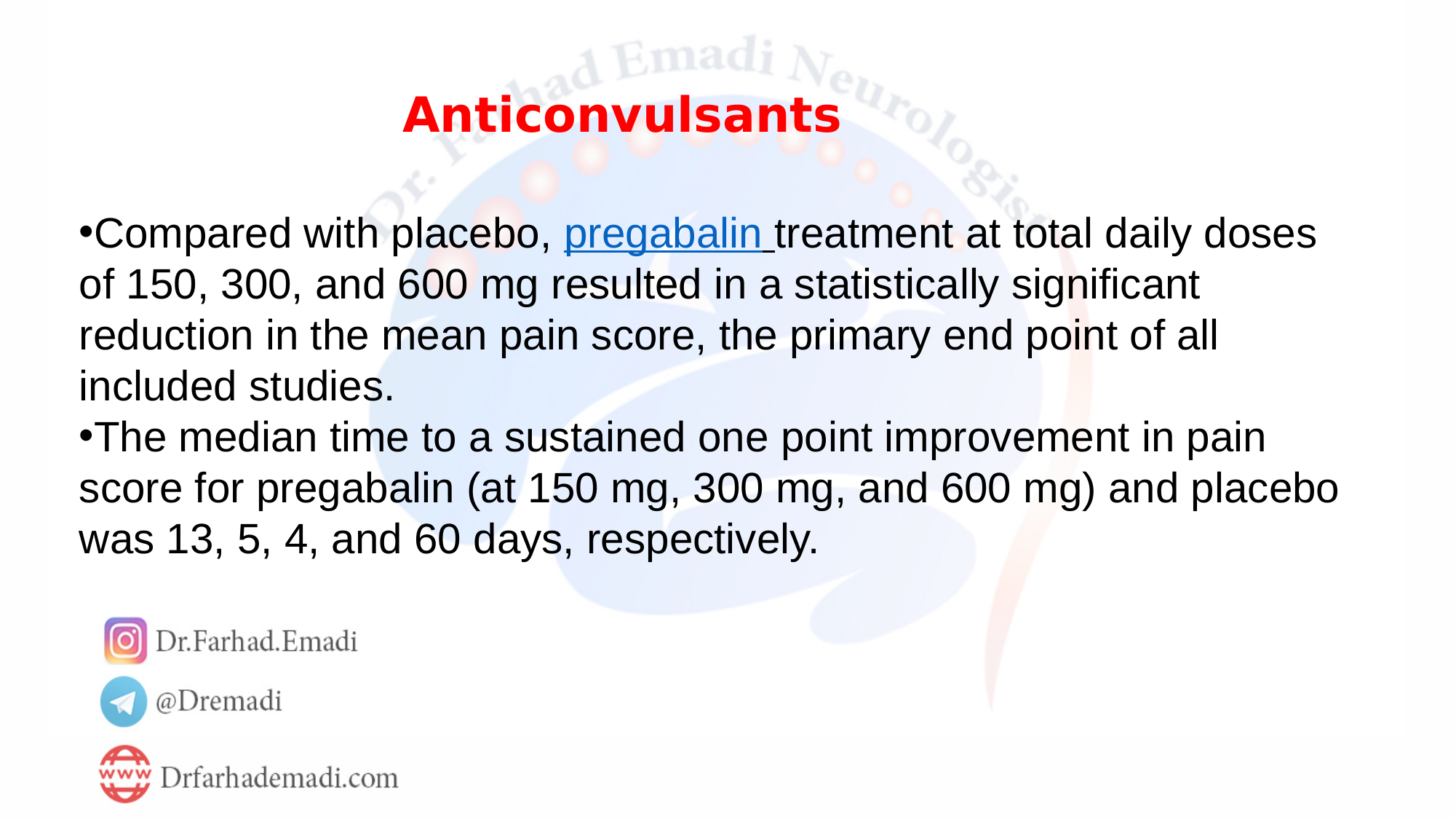

Anticonvulsants
Compared with placebo, pregabalin treatment at total daily doses of 150, 300, and 600 mg resulted in a statistically significant reduction in the mean pain score, the primary end point of all included studies.
The median time to a sustained one point improvement in pain score for pregabalin (at 150 mg, 300 mg, and 600 mg) and placebo was 13, 5, 4, and 60 days, respectively.